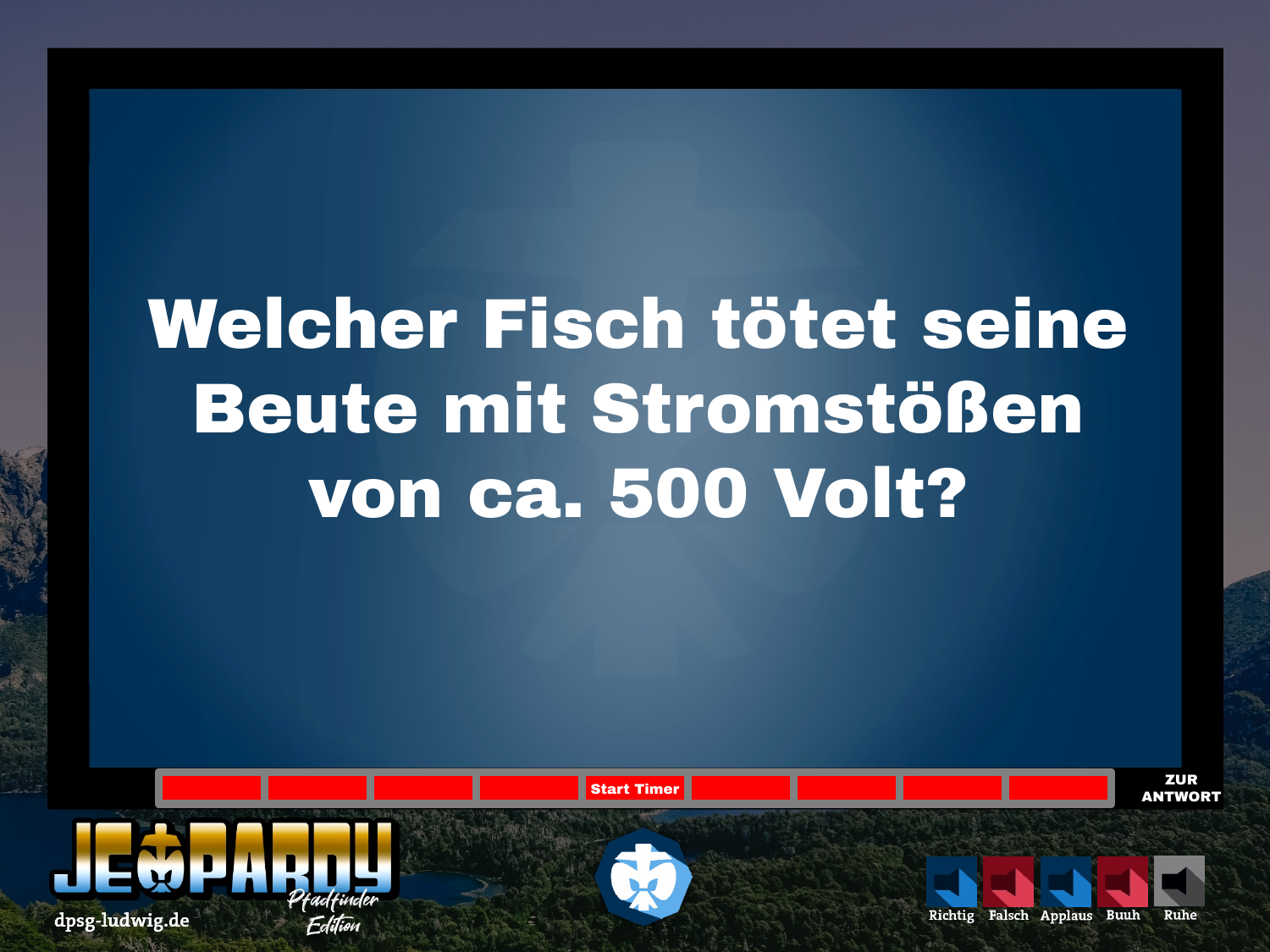

Welcher Fisch tötet seine Beute mit Stromstößen von ca. 500 Volt?